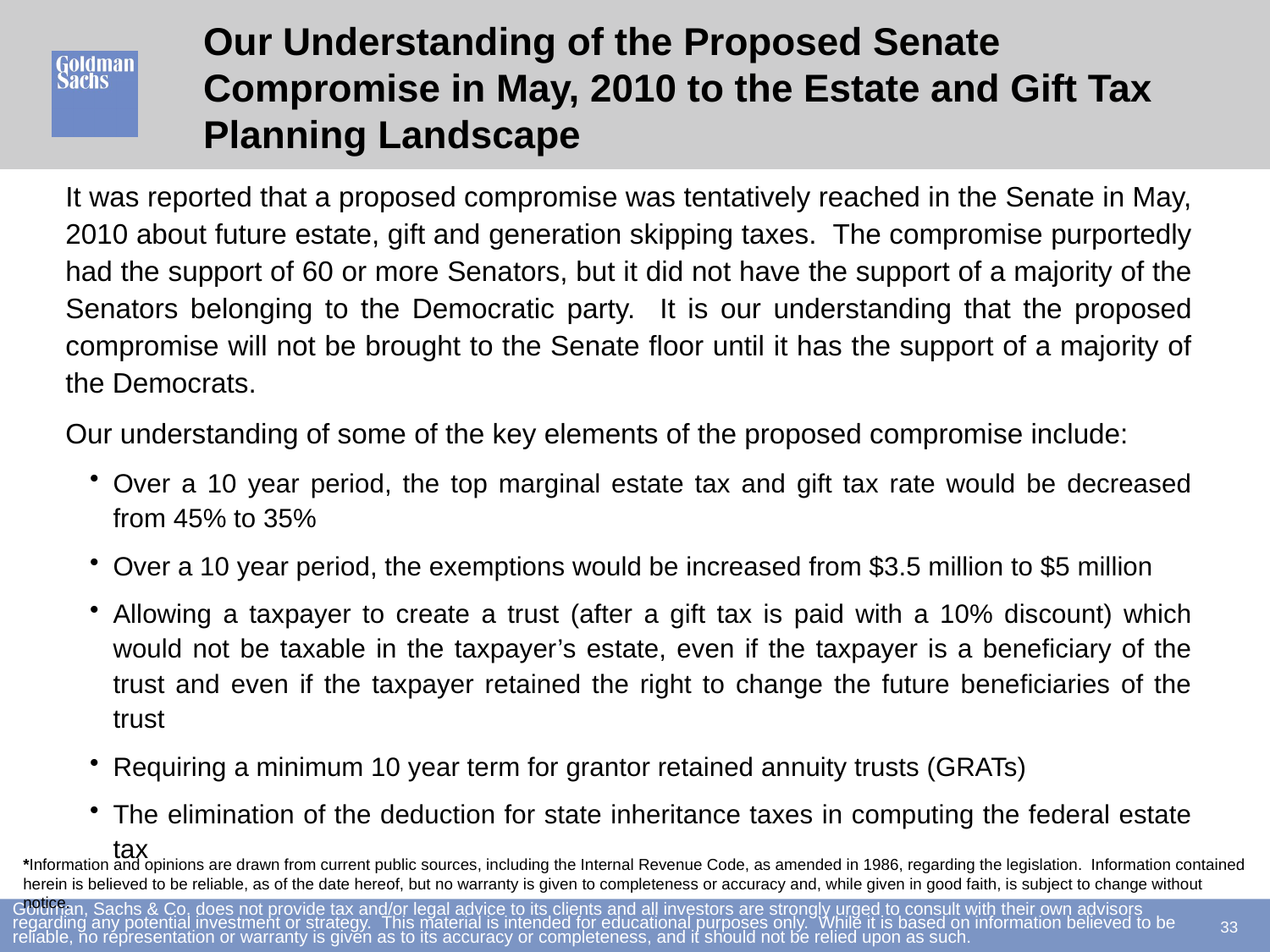

# Our Understanding of the Proposed Senate Compromise in May, 2010 to the Estate and Gift Tax Planning Landscape
It was reported that a proposed compromise was tentatively reached in the Senate in May, 2010 about future estate, gift and generation skipping taxes.  The compromise purportedly had the support of 60 or more Senators, but it did not have the support of a majority of the Senators belonging to the Democratic party.  It is our understanding that the proposed compromise will not be brought to the Senate floor until it has the support of a majority of the Democrats.
Our understanding of some of the key elements of the proposed compromise include:
Over a 10 year period, the top marginal estate tax and gift tax rate would be decreased from 45% to 35%
Over a 10 year period, the exemptions would be increased from $3.5 million to $5 million
Allowing a taxpayer to create a trust (after a gift tax is paid with a 10% discount) which would not be taxable in the taxpayer’s estate, even if the taxpayer is a beneficiary of the trust and even if the taxpayer retained the right to change the future beneficiaries of the trust
Requiring a minimum 10 year term for grantor retained annuity trusts (GRATs)
The elimination of the deduction for state inheritance taxes in computing the federal estate tax
*Information and opinions are drawn from current public sources, including the Internal Revenue Code, as amended in 1986, regarding the legislation.  Information contained herein is believed to be reliable, as of the date hereof, but no warranty is given to completeness or accuracy and, while given in good faith, is subject to change without notice.
33